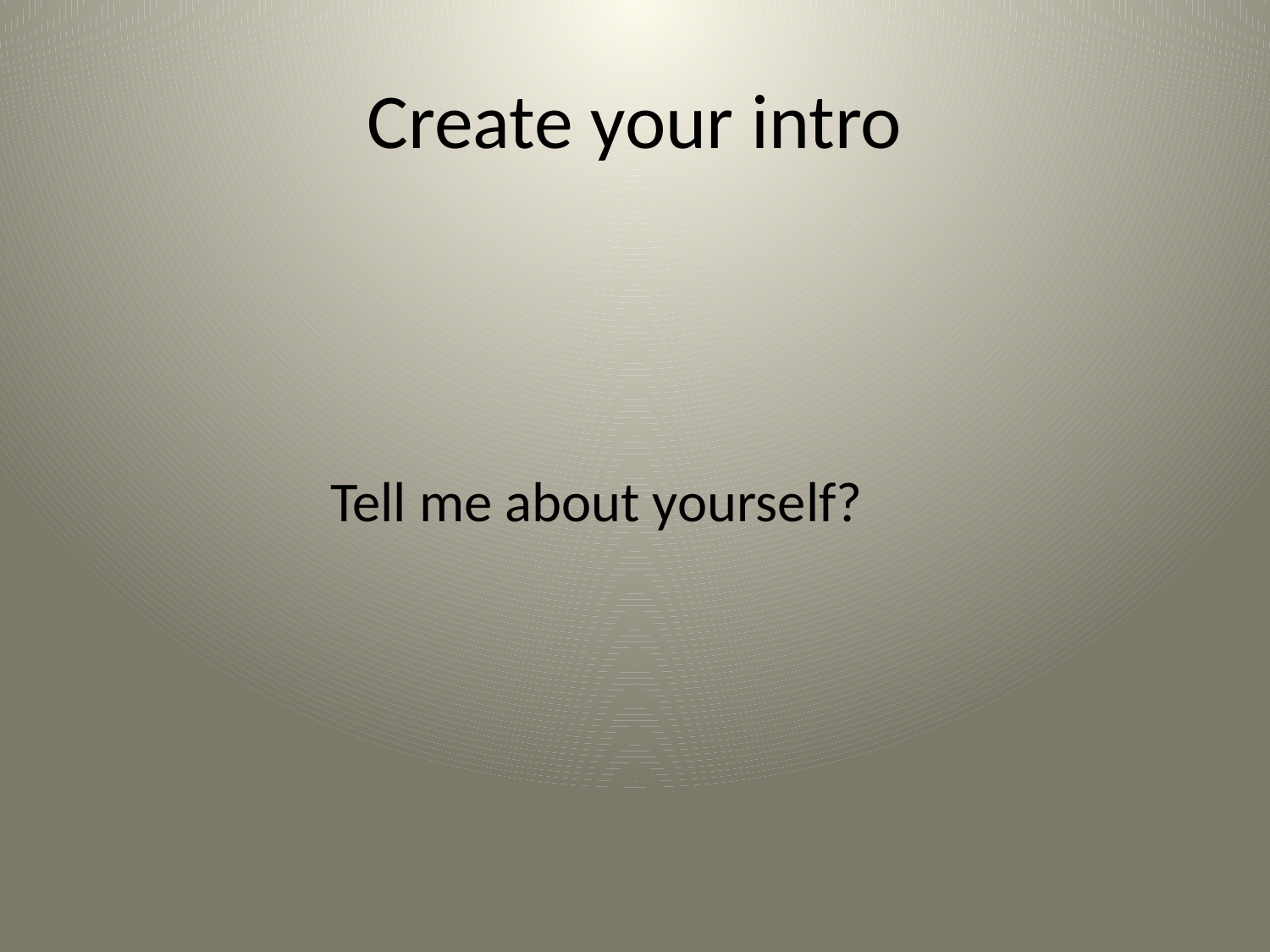

# Create your intro

                    Tell me about yourself?